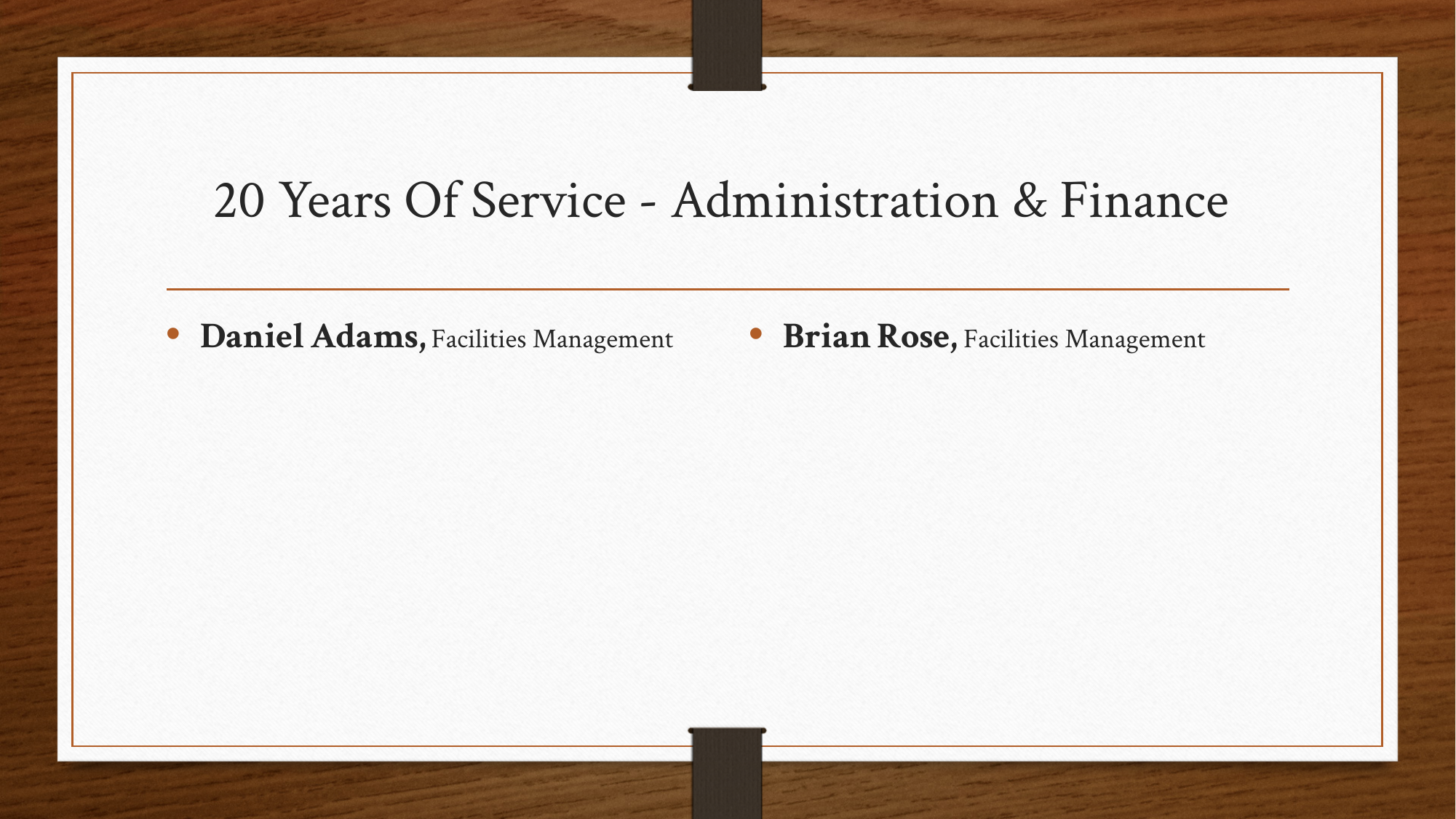

# 20 Years Of Service - Administration & Finance
Daniel Adams, Facilities Management
Brian Rose, Facilities Management